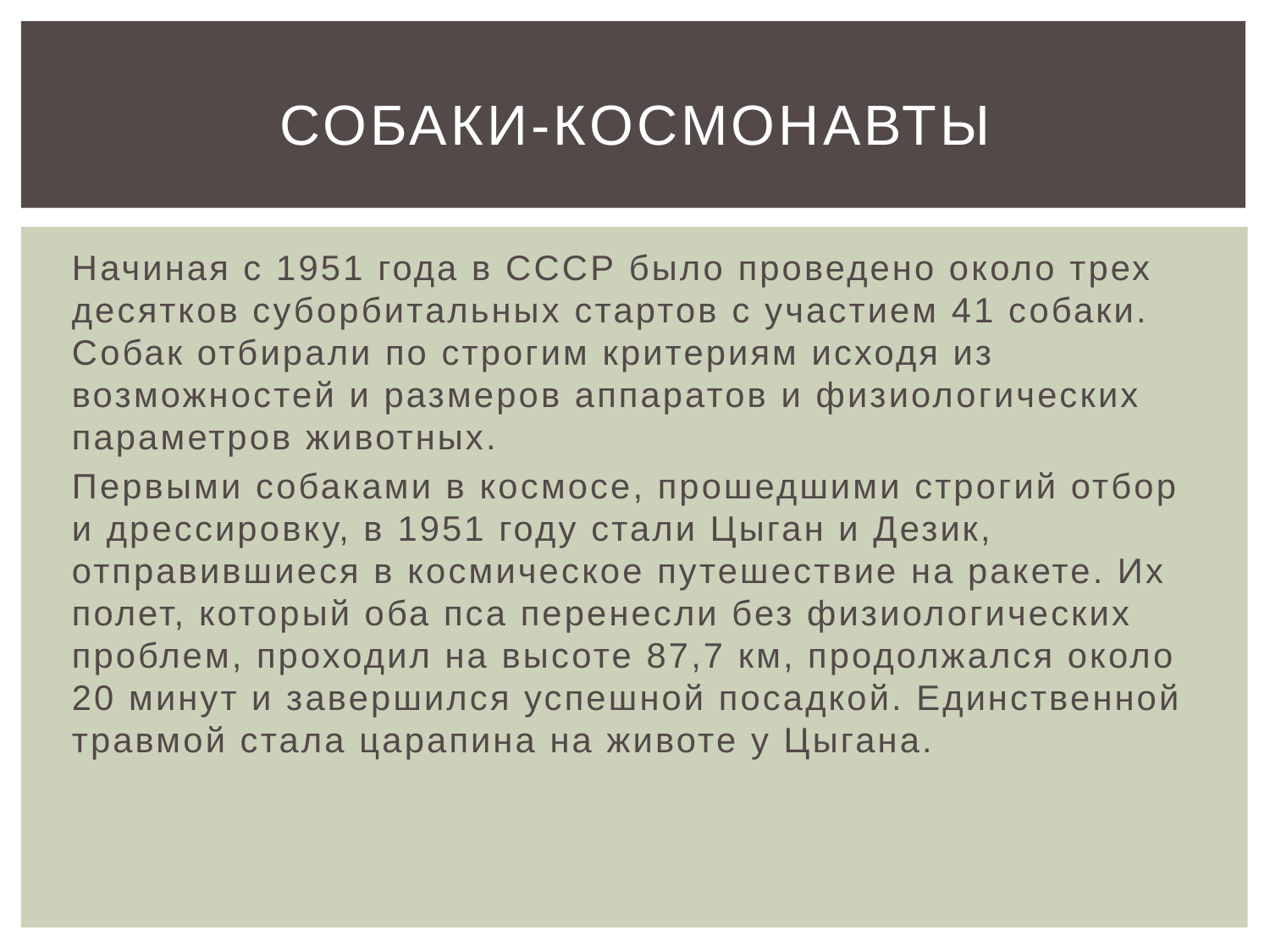

# Собаки-космонавты
Начиная с 1951 года в СССР было проведено около трех десятков суборбитальных стартов с участием 41 собаки. Собак отбирали по строгим критериям исходя из возможностей и размеров аппаратов и физиологических параметров животных.
Первыми собаками в космосе, прошедшими строгий отбор и дрессировку, в 1951 году стали Цыган и Дезик, отправившиеся в космическое путешествие на ракете. Их полет, который оба пса перенесли без физиологических проблем, проходил на высоте 87,7 км, продолжался около 20 минут и завершился успешной посадкой. Единственной травмой стала царапина на животе у Цыгана.